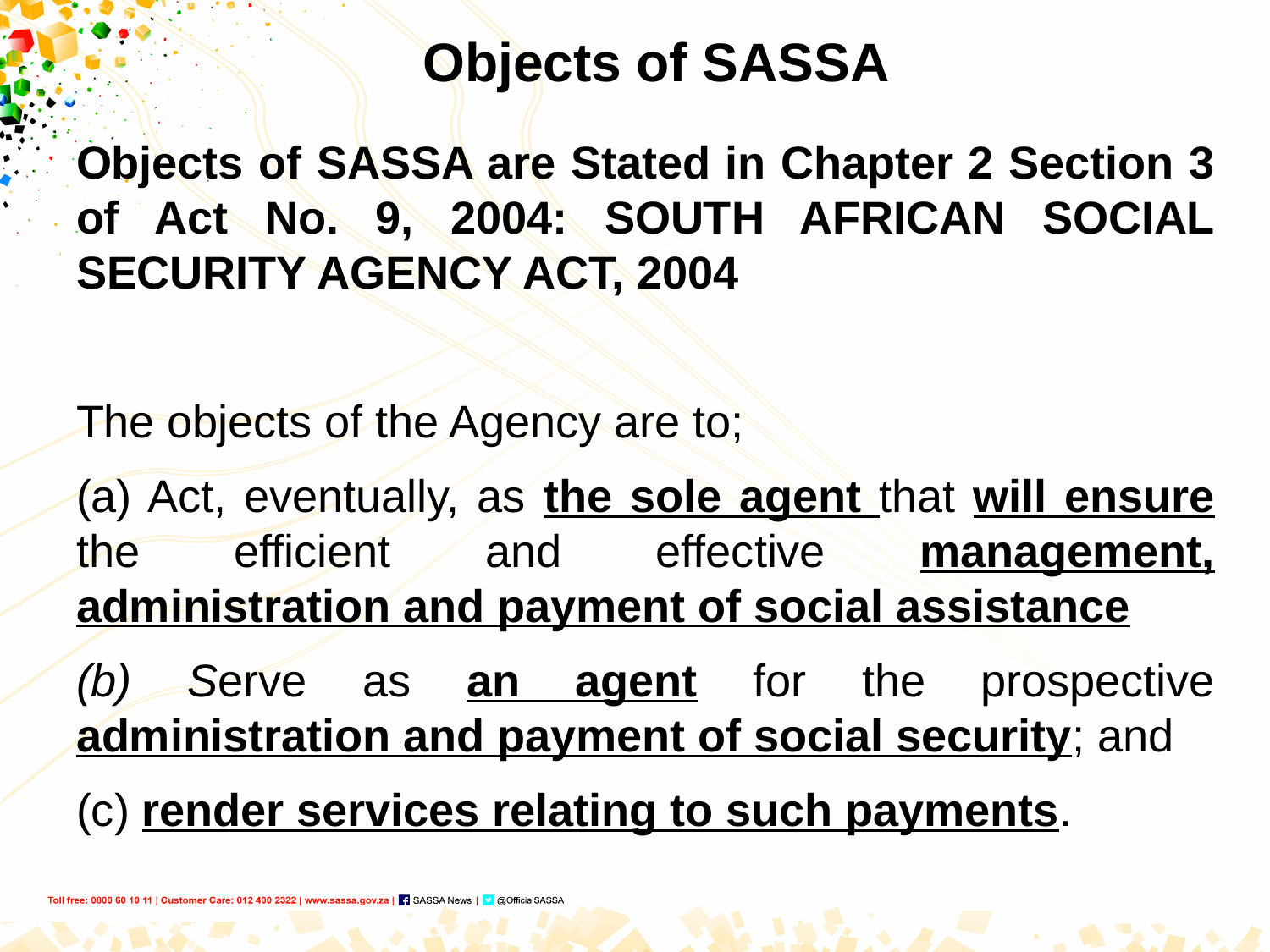

# Objects of SASSA
Objects of SASSA are Stated in Chapter 2 Section 3 of Act No. 9, 2004: SOUTH AFRICAN SOCIAL SECURITY AGENCY ACT, 2004

The objects of the Agency are to;
(a) Act, eventually, as the sole agent that will ensure the efficient and effective management, administration and payment of social assistance
(b) Serve as an agent for the prospective administration and payment of social security; and
(c) render services relating to such payments.